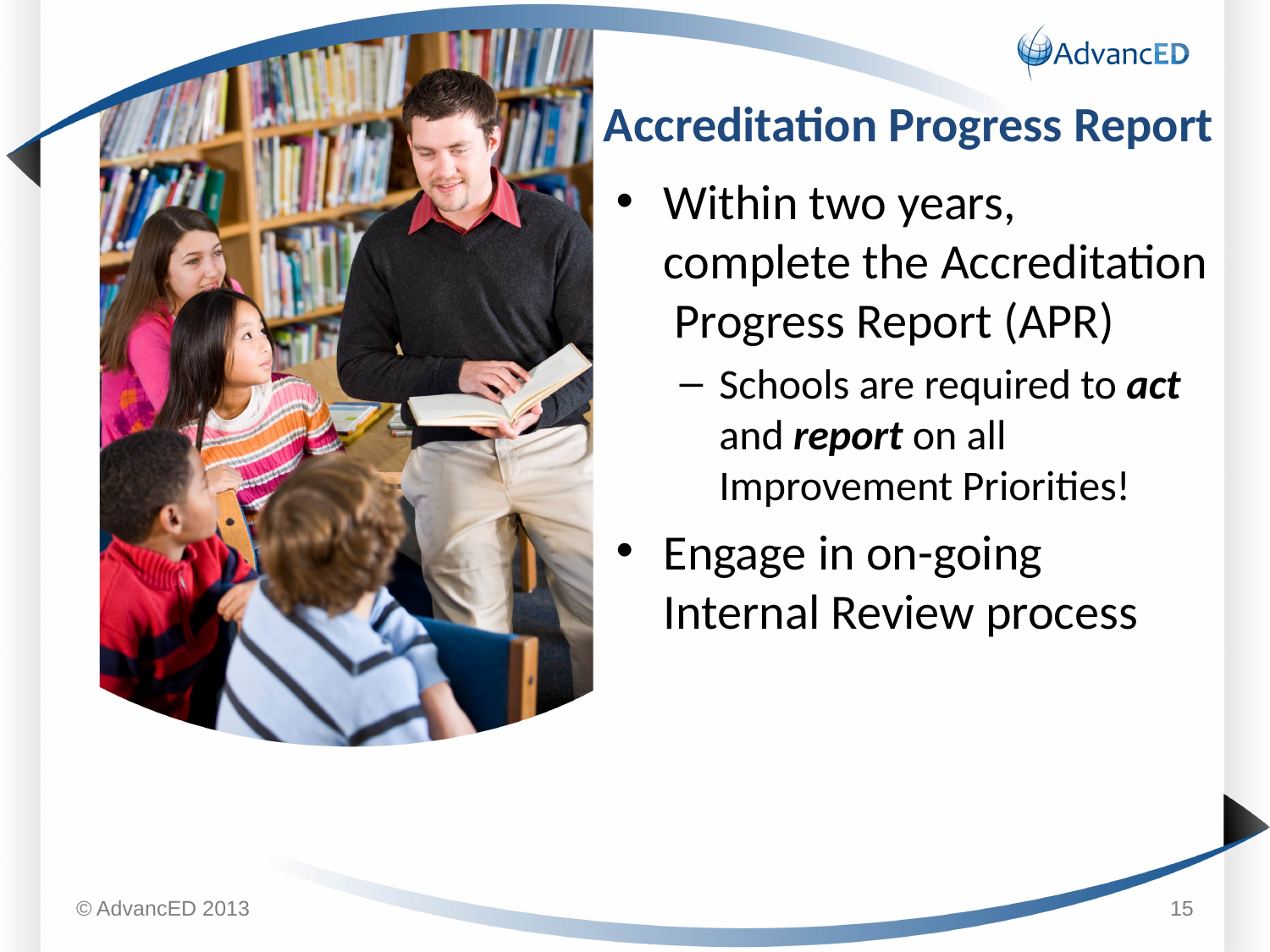

# Accreditation Progress Report
Within two years, complete the Accreditation  Progress Report (APR)
Schools are required to act and report on all Improvement Priorities!
Engage in on-going Internal Review process
© AdvancED 2013
15